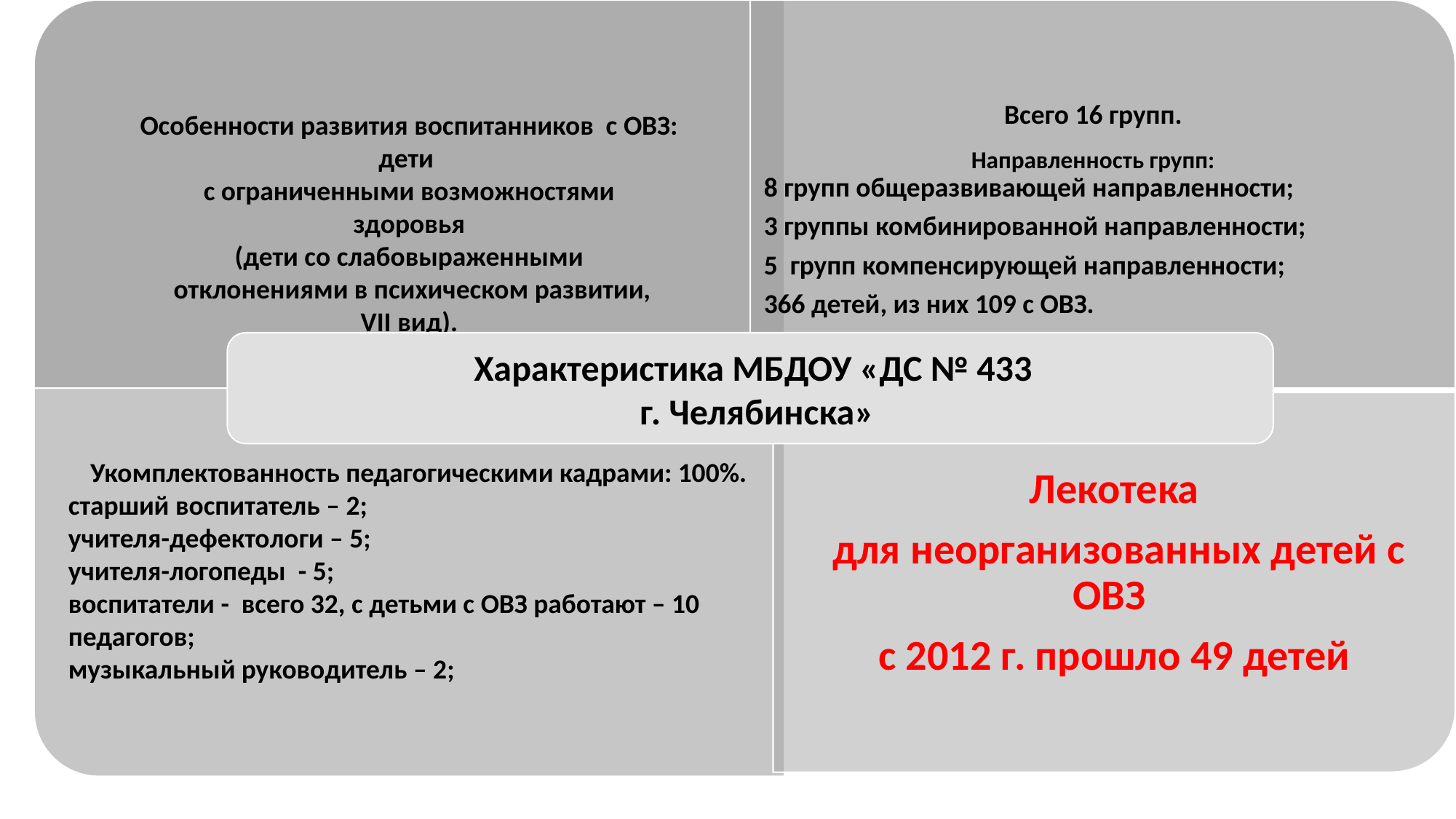

Особенности развития воспитанников  с ОВЗ:
дети
с ограниченными возможностями
 здоровья
(дети со слабовыраженными
 отклонениями в психическом развитии,
VII вид).

Всего 16 групп.

Направленность групп:
8 групп общеразвивающей направленности;
3 группы комбинированной направленности;
5  групп компенсирующей направленности;
366 детей, из них 109 с ОВЗ.

Укомплектованность педагогическими кадрами: 100%.
старший воспитатель – 2;
учителя-дефектологи – 5;
учителя-логопеды  - 5;
воспитатели -  всего 32, с детьми с ОВЗ работают – 10 педагогов;
музыкальный руководитель – 2;

Лекотека
 для неорганизованных детей с ОВЗ
с 2012 г. прошло 49 детей
Характеристика МБДОУ «ДС № 433
 г. Челябинска»
#